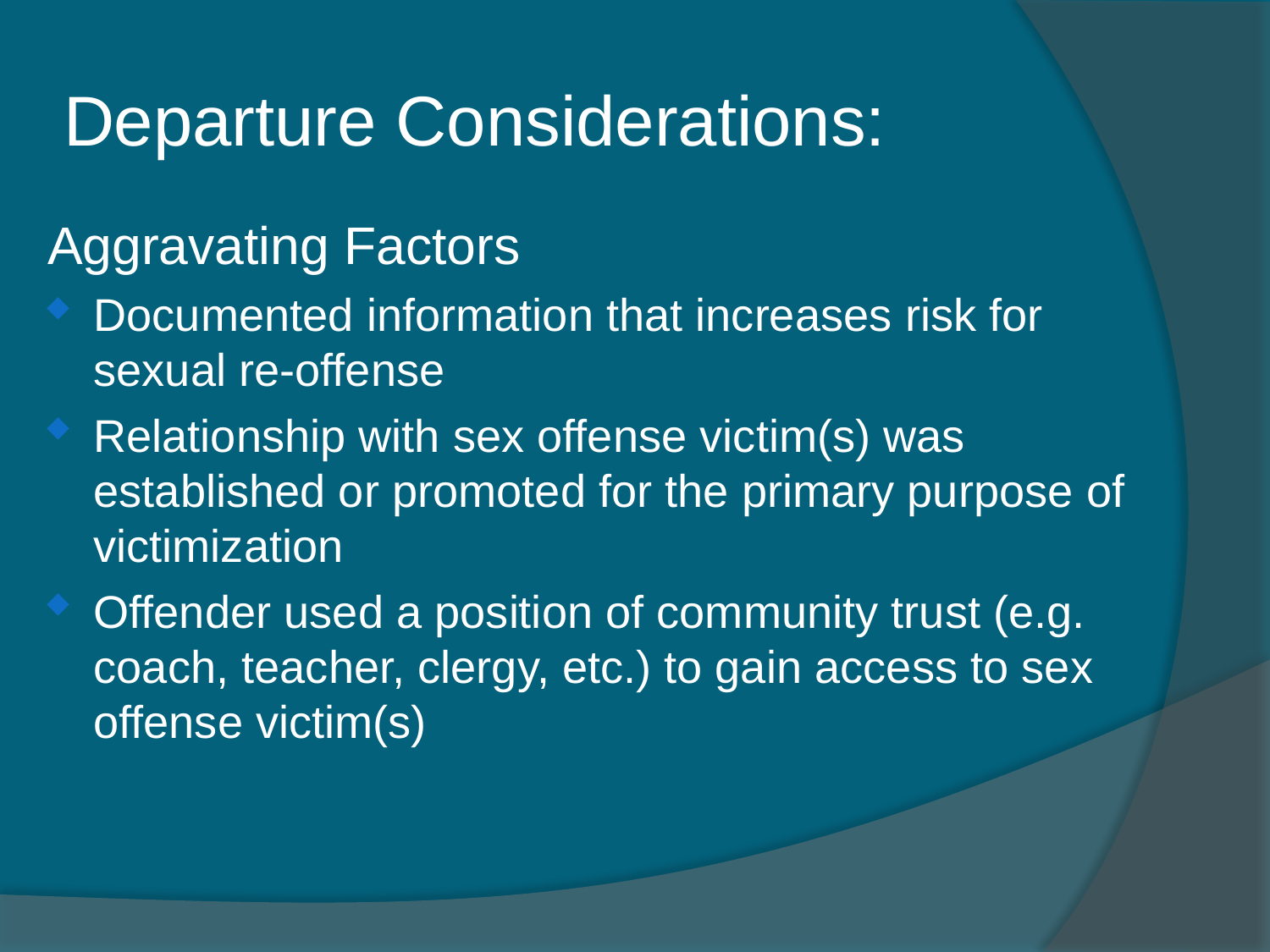

Departure Considerations:
Aggravating Factors
Documented information that increases risk for sexual re-offense
Relationship with sex offense victim(s) was established or promoted for the primary purpose of victimization
Offender used a position of community trust (e.g. coach, teacher, clergy, etc.) to gain access to sex offense victim(s)